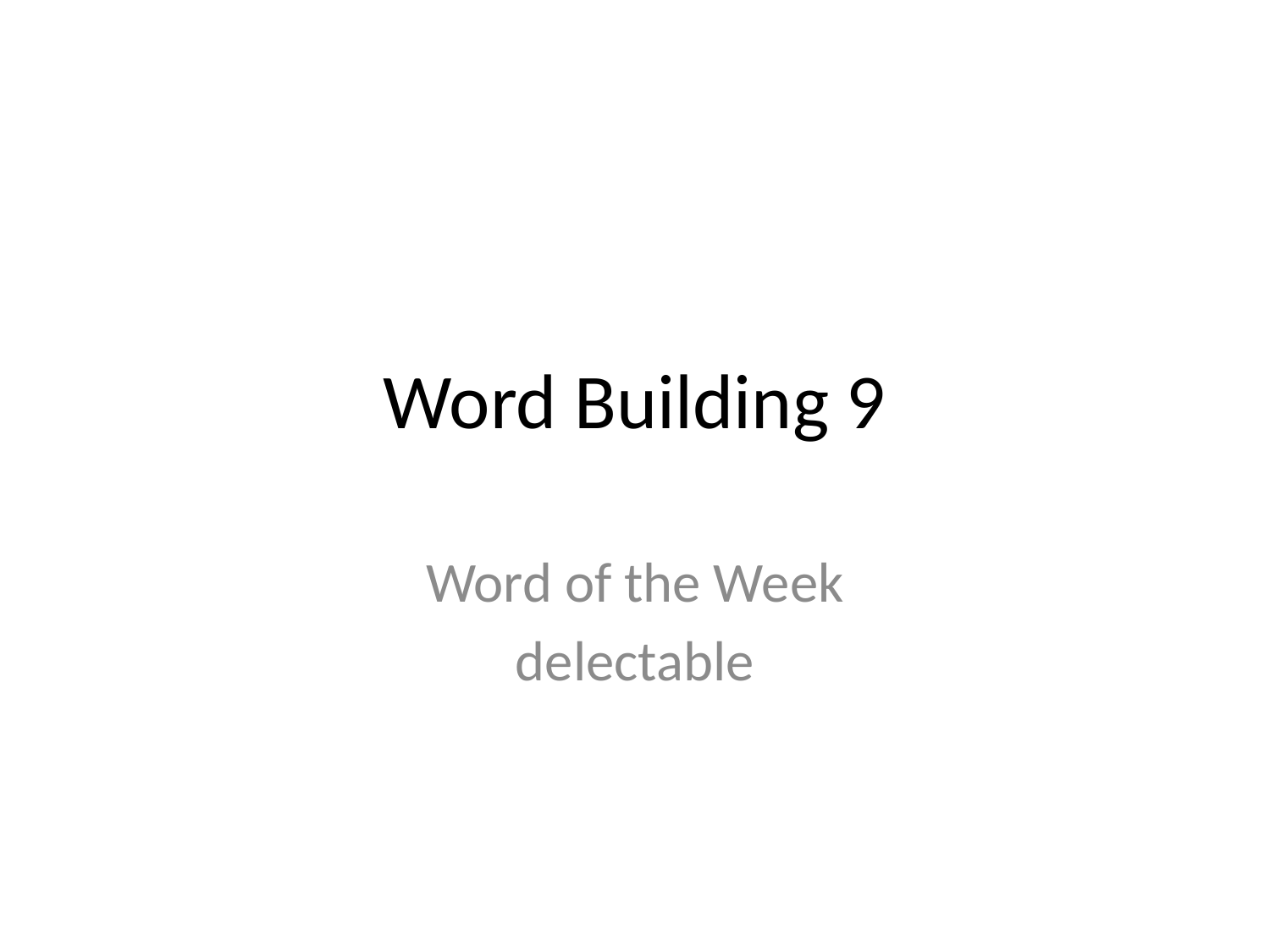

# Word Building 9
Word of the Week
delectable